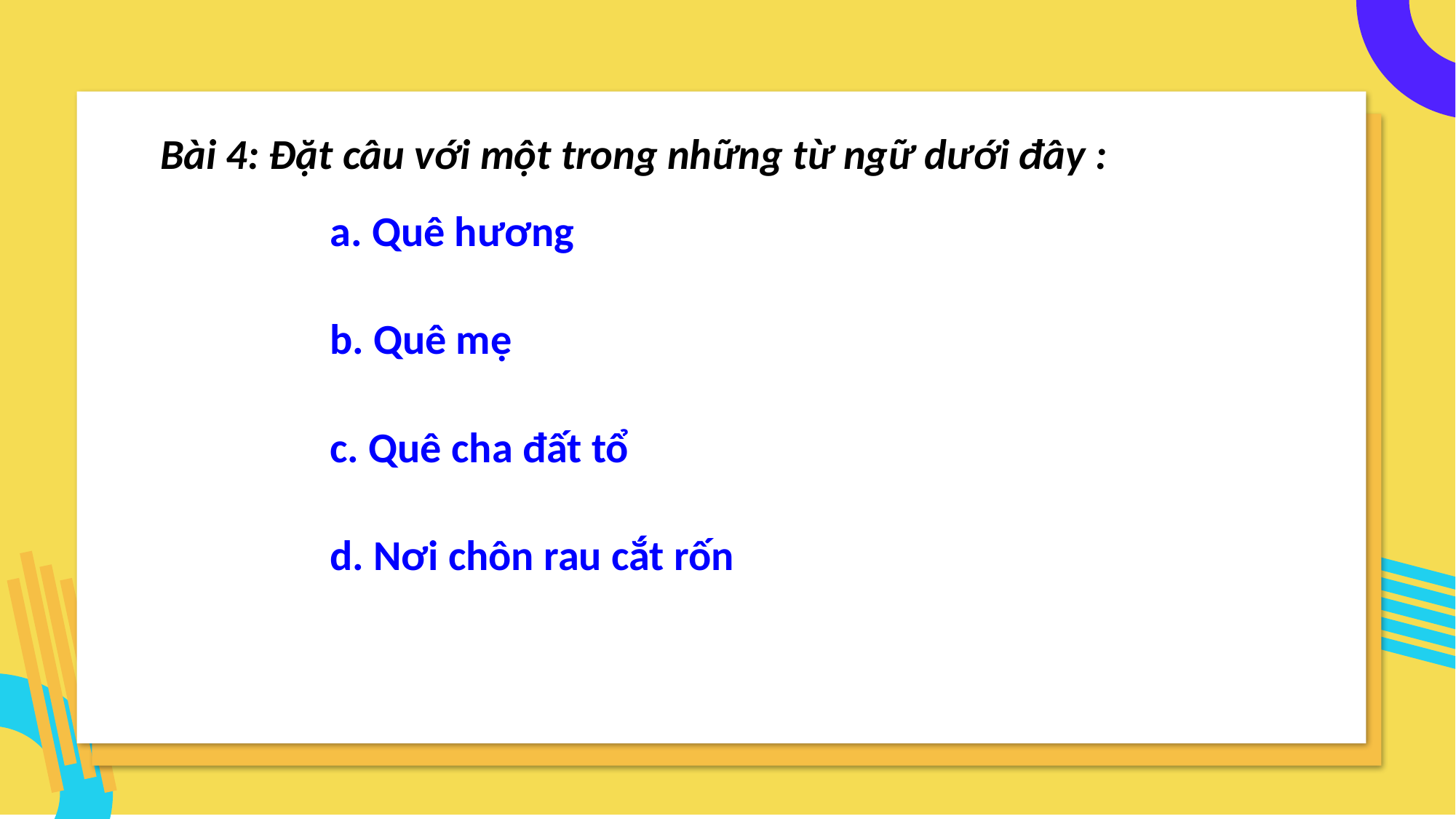

Bài 4: Đặt câu với một trong những từ ngữ dưới đây :
a. Quê hương
b. Quê mẹ
c. Quê cha đất tổ
d. Nơi chôn rau cắt rốn